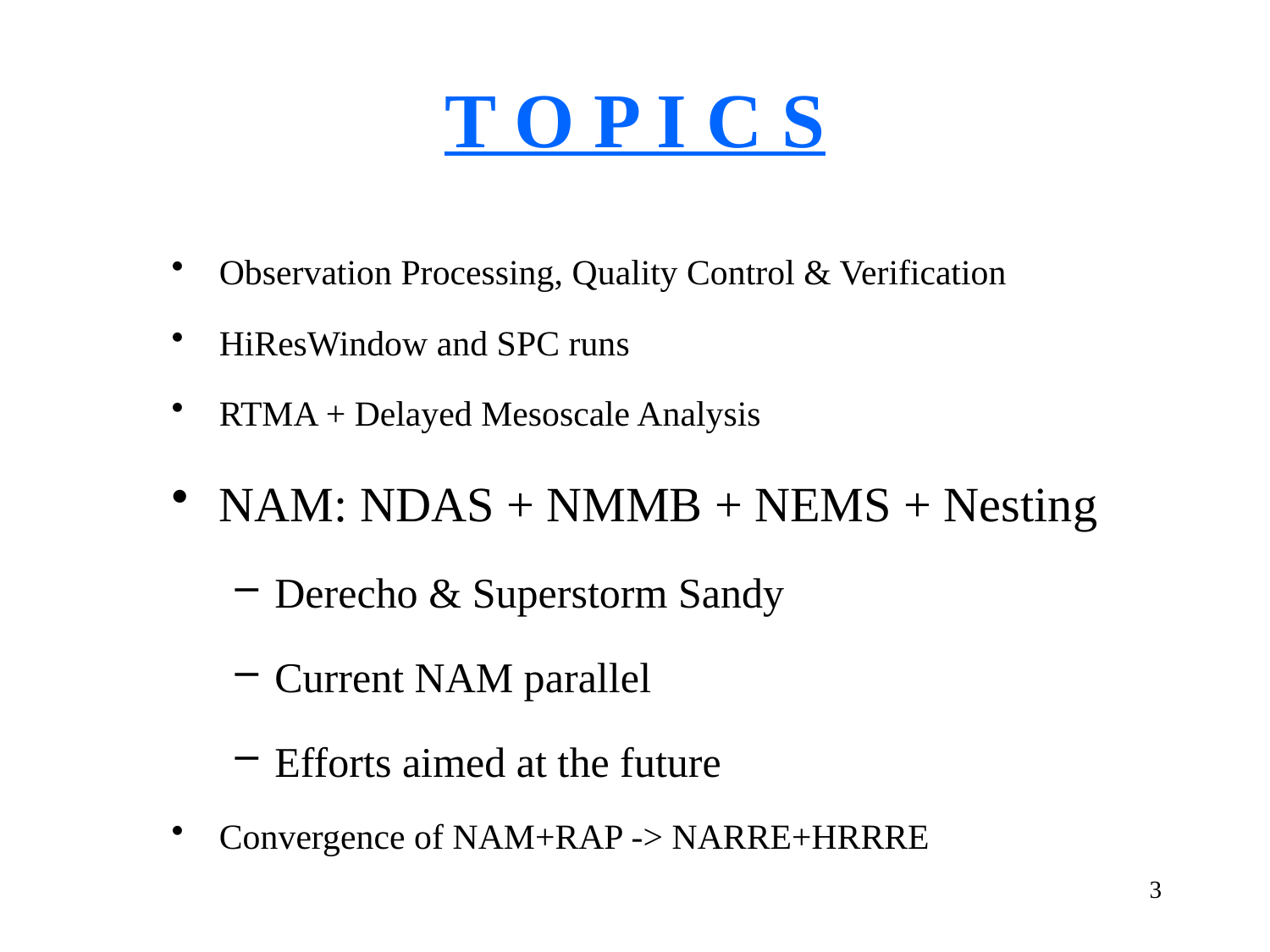

# T O P I C S
Observation Processing, Quality Control & Verification
HiResWindow and SPC runs
RTMA + Delayed Mesoscale Analysis
NAM: NDAS + NMMB + NEMS + Nesting
Derecho & Superstorm Sandy
Current NAM parallel
Efforts aimed at the future
Convergence of NAM+RAP -> NARRE+HRRRE
3